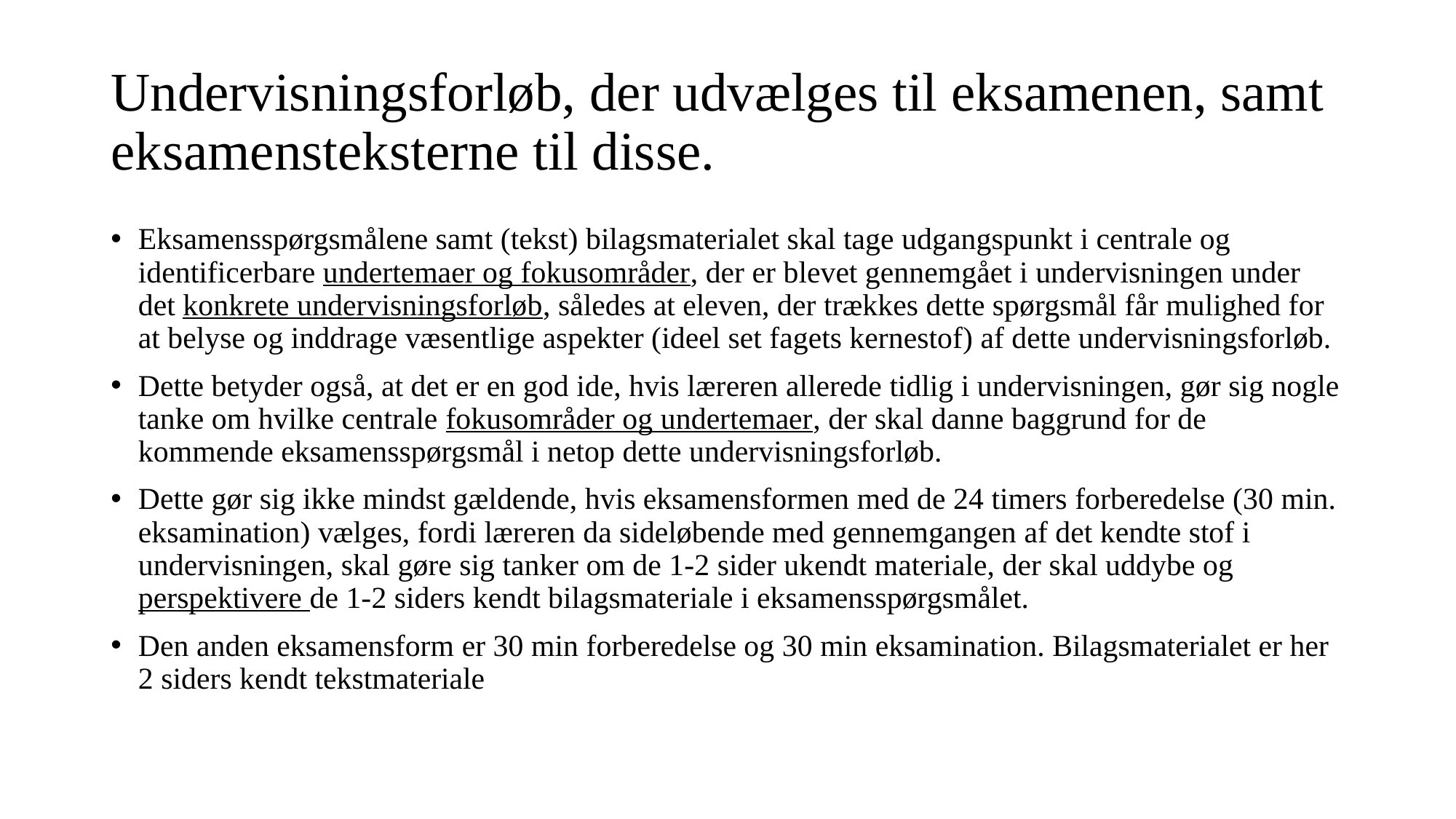

# Undervisningsforløb, der udvælges til eksamenen, samt eksamensteksterne til disse.
Eksamensspørgsmålene samt (tekst) bilagsmaterialet skal tage udgangspunkt i centrale og identificerbare undertemaer og fokusområder, der er blevet gennemgået i undervisningen under det konkrete undervisningsforløb, således at eleven, der trækkes dette spørgsmål får mulighed for at belyse og inddrage væsentlige aspekter (ideel set fagets kernestof) af dette undervisningsforløb.
Dette betyder også, at det er en god ide, hvis læreren allerede tidlig i undervisningen, gør sig nogle tanke om hvilke centrale fokusområder og undertemaer, der skal danne baggrund for de kommende eksamensspørgsmål i netop dette undervisningsforløb.
Dette gør sig ikke mindst gældende, hvis eksamensformen med de 24 timers forberedelse (30 min. eksamination) vælges, fordi læreren da sideløbende med gennemgangen af det kendte stof i undervisningen, skal gøre sig tanker om de 1-2 sider ukendt materiale, der skal uddybe og perspektivere de 1-2 siders kendt bilagsmateriale i eksamensspørgsmålet.
Den anden eksamensform er 30 min forberedelse og 30 min eksamination. Bilagsmaterialet er her 2 siders kendt tekstmateriale